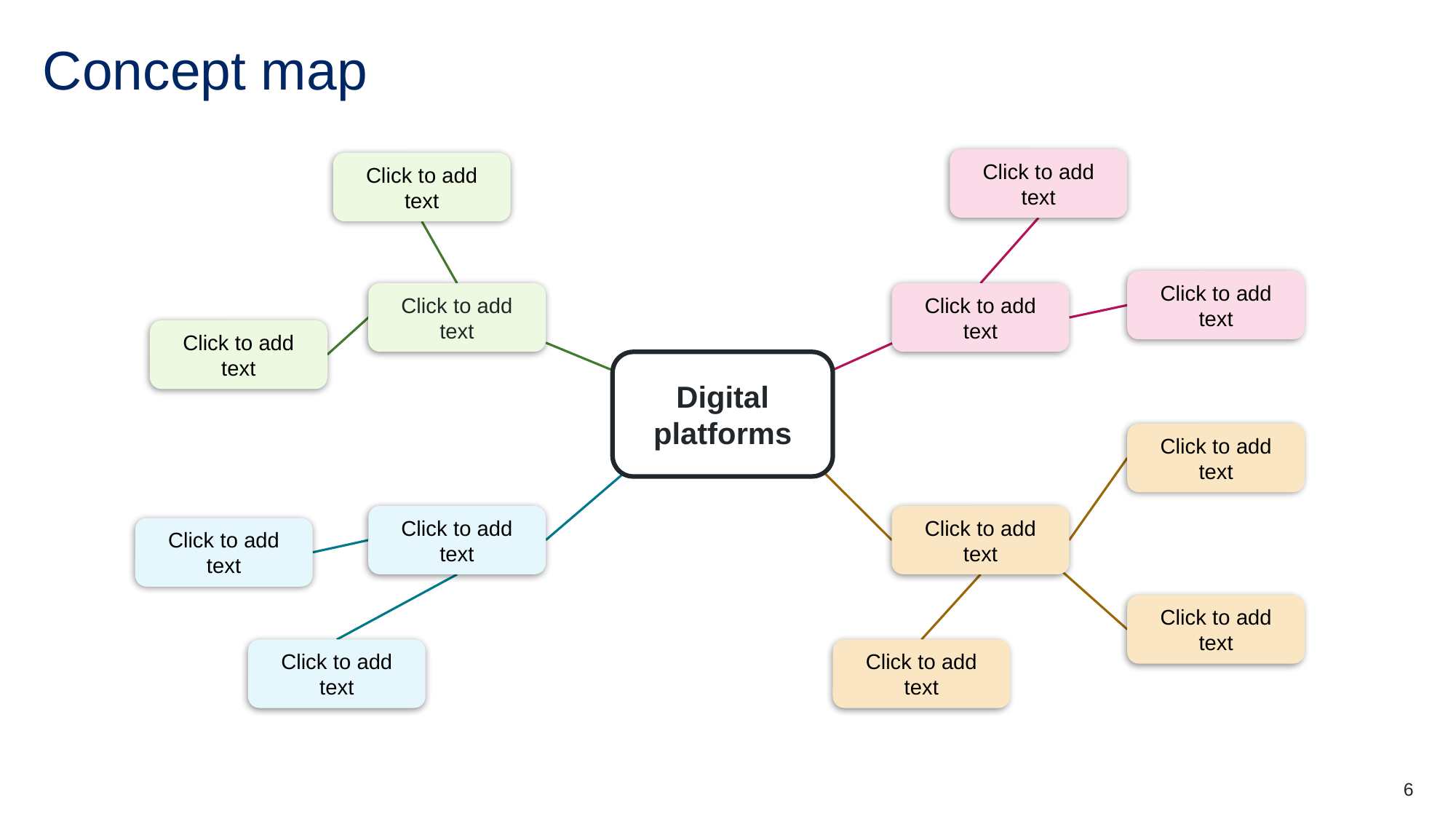

# Concept map
Click to add text
Click to add text
Click to add text
Click to add text
Click to add text
Click to add text
Digital platforms
Click to add text
Click to add text
Click to add text
Click to add text
Click to add text
Click to add text
Click to add text
6